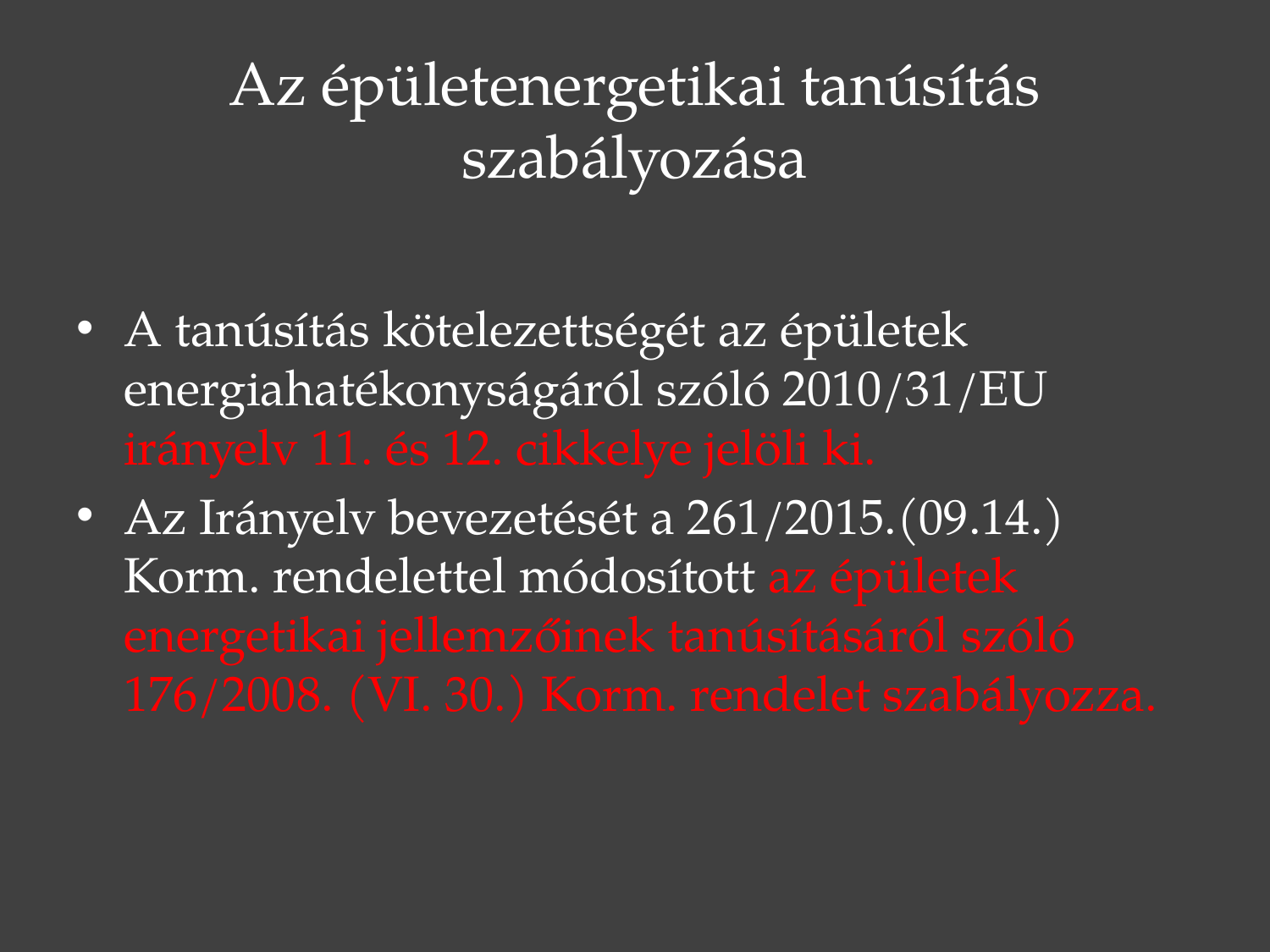

# Az épületenergetikai tanúsítás szabályozása

A tanúsítás kötelezettségét az épületek energiahatékonyságáról szóló 2010/31/EU irányelv 11. és 12. cikkelye jelöli ki.
Az Irányelv bevezetését a 261/2015.(09.14.) Korm. rendelettel módosított az épületek energetikai jellemzőinek tanúsításáról szóló 176/2008. (VI. 30.) Korm. rendelet szabályozza.